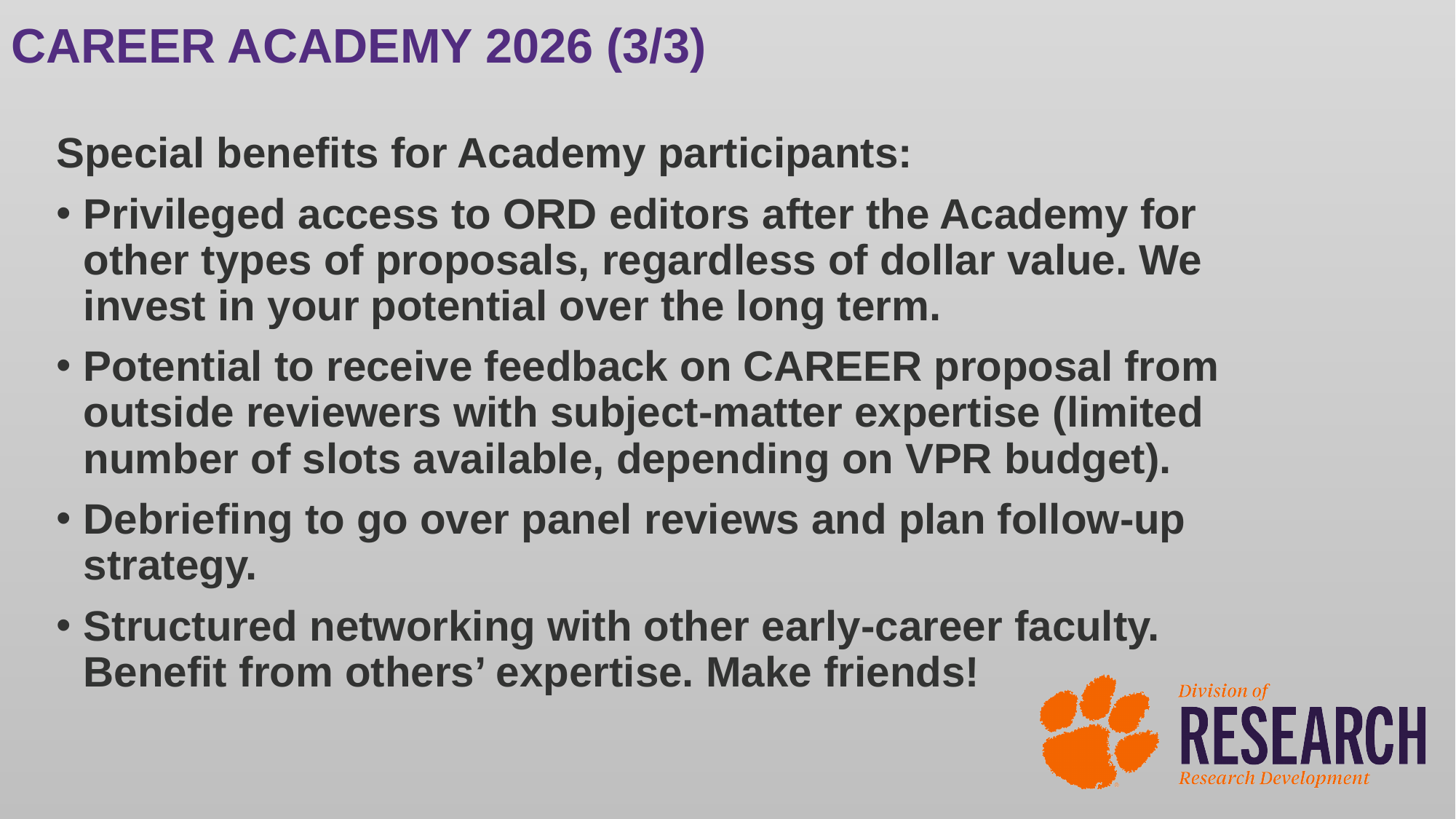

CAREER ACADEMY 2026 (3/3)
Special benefits for Academy participants:
Privileged access to ORD editors after the Academy for other types of proposals, regardless of dollar value. We invest in your potential over the long term.
Potential to receive feedback on CAREER proposal from outside reviewers with subject-matter expertise (limited number of slots available, depending on VPR budget).
Debriefing to go over panel reviews and plan follow-up strategy.
Structured networking with other early-career faculty. Benefit from others’ expertise. Make friends!